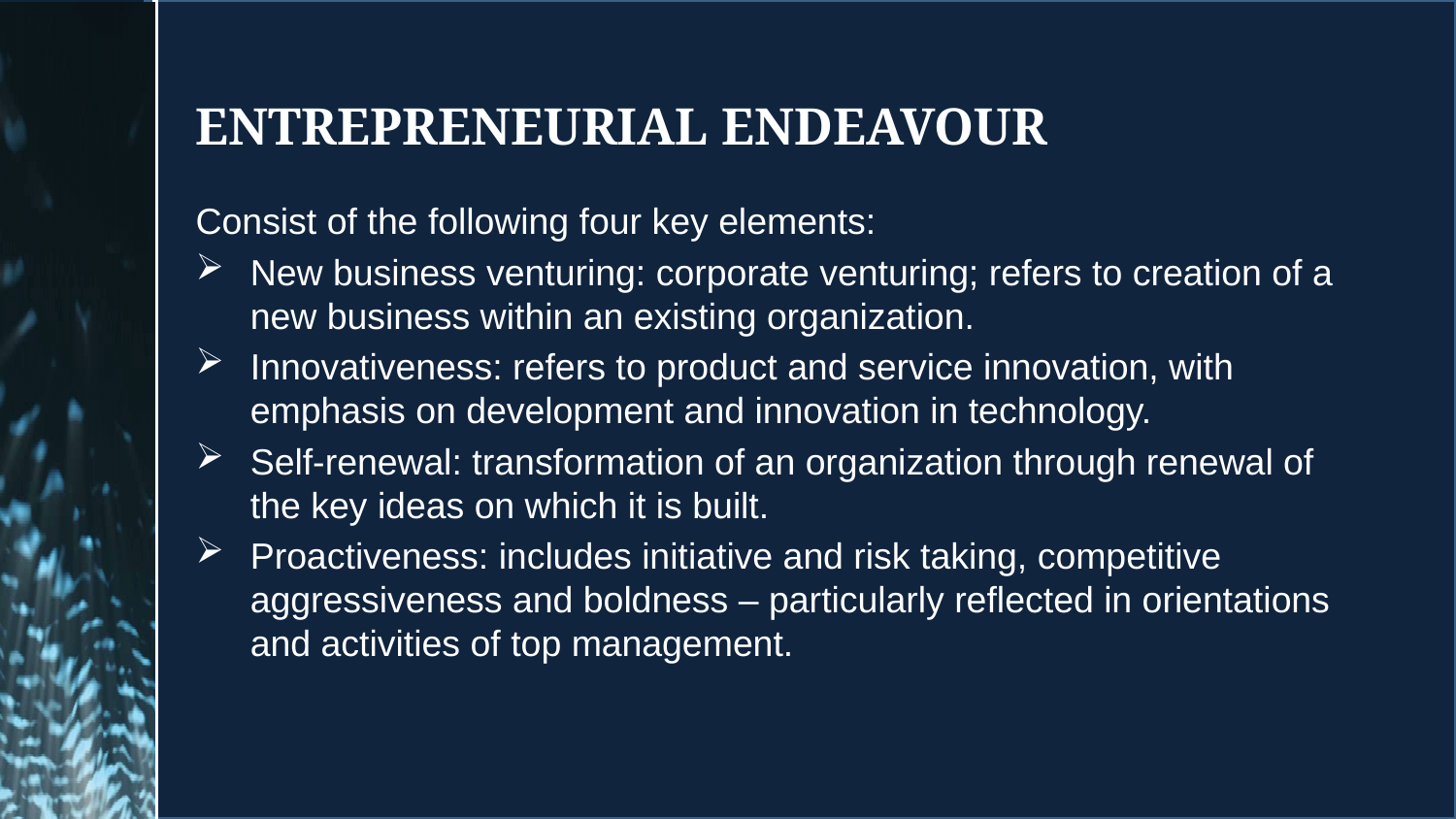

# Entrepreneurial endeavour
Consist of the following four key elements:
New business venturing: corporate venturing; refers to creation of a new business within an existing organization.
Innovativeness: refers to product and service innovation, with emphasis on development and innovation in technology.
Self-renewal: transformation of an organization through renewal of the key ideas on which it is built.
Proactiveness: includes initiative and risk taking, competitive aggressiveness and boldness – particularly reflected in orientations and activities of top management.